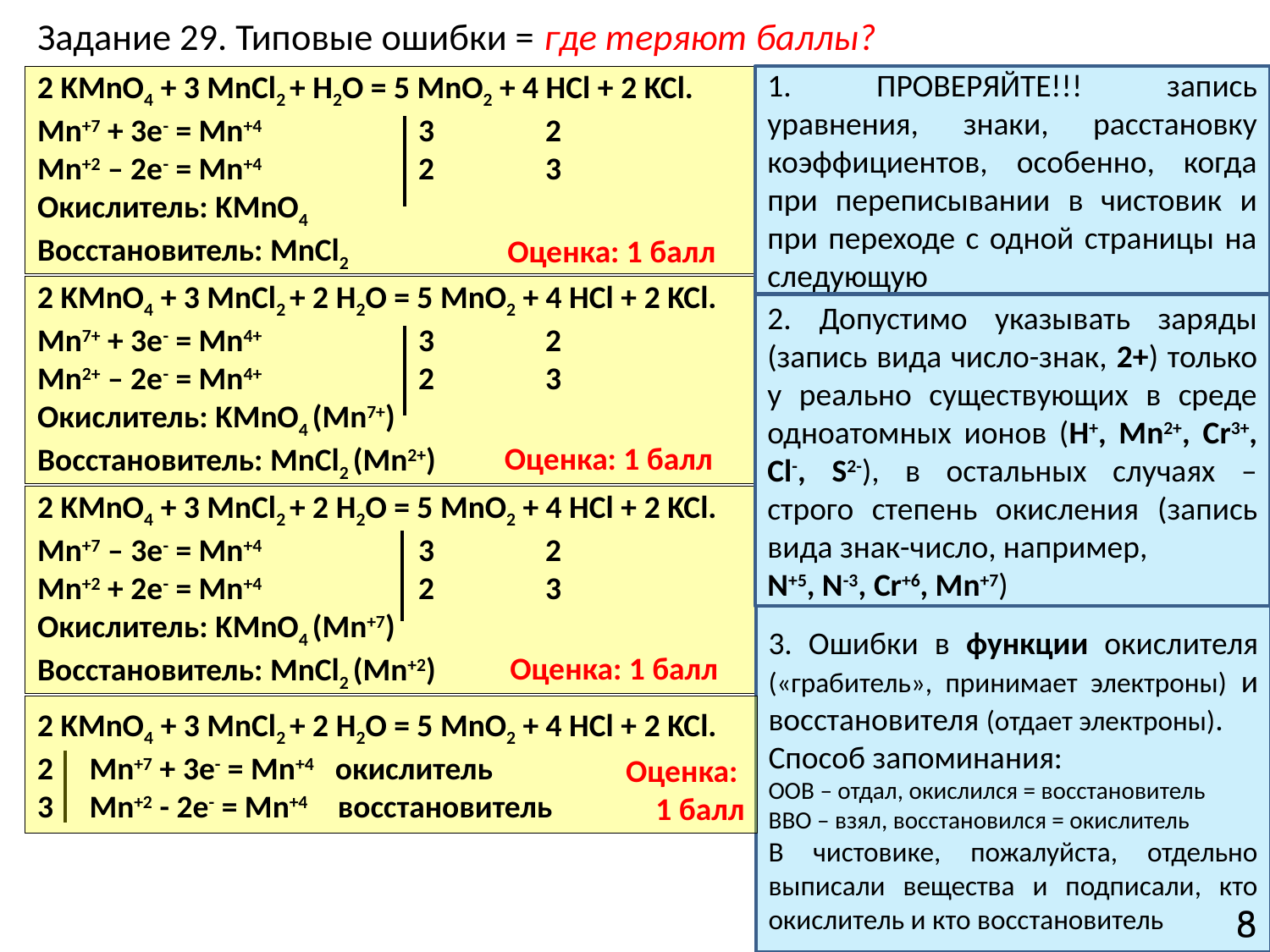

# Задание 29. Типовые ошибки = где теряют баллы?
2 KMnO4 + 3 MnCl2 + H2O = 5 MnO2 + 4 HCl + 2 KCl.
Mn+7 + 3e- = Mn+4		3	2
Mn+2 – 2e- = Mn+4		2	3
Окислитель: KMnO4
Восстановитель: MnCl2
1. ПРОВЕРЯЙТЕ!!! запись уравнения, знаки, расстановку коэффициентов, особенно, когда при переписывании в чистовик и при переходе с одной страницы на следующую
Оценка: 1 балл
2 KMnO4 + 3 MnCl2 + 2 H2O = 5 MnO2 + 4 HCl + 2 KCl.
Mn7+ + 3e- = Mn4+		3	2
Mn2+ – 2e- = Mn4+		2	3
Окислитель: KMnO4 (Mn7+)
Восстановитель: MnCl2 (Mn2+)
2. Допустимо указывать заряды (запись вида число-знак, 2+) только у реально существующих в среде одноатомных ионов (H+, Mn2+, Cr3+, Cl-, S2-), в остальных случаях – строго степень окисления (запись вида знак-число, например,
N+5, N-3, Cr+6, Mn+7)
Оценка: 1 балл
2 KMnO4 + 3 MnCl2 + 2 H2O = 5 MnO2 + 4 HCl + 2 KCl.
Mn+7 – 3e- = Mn+4 		3	2
Mn+2 + 2e- = Mn+4 		2	3
Окислитель: KMnO4 (Mn+7)
Восстановитель: MnCl2 (Mn+2)
3. Ошибки в функции окислителя («грабитель», принимает электроны) и восстановителя (отдает электроны).
Способ запоминания:
ООВ – отдал, окислился = восстановитель
ВВО – взял, восстановился = окислитель
В чистовике, пожалуйста, отдельно выписали вещества и подписали, кто окислитель и кто восстановитель
Оценка: 1 балл
2 KMnO4 + 3 MnCl2 + 2 H2O = 5 MnO2 + 4 HCl + 2 KCl.
2     Mn+7 + 3e- = Mn+4     окислитель
3     Mn+2 - 2e- = Mn+4     восстановитель
Оценка:
1 балл
8